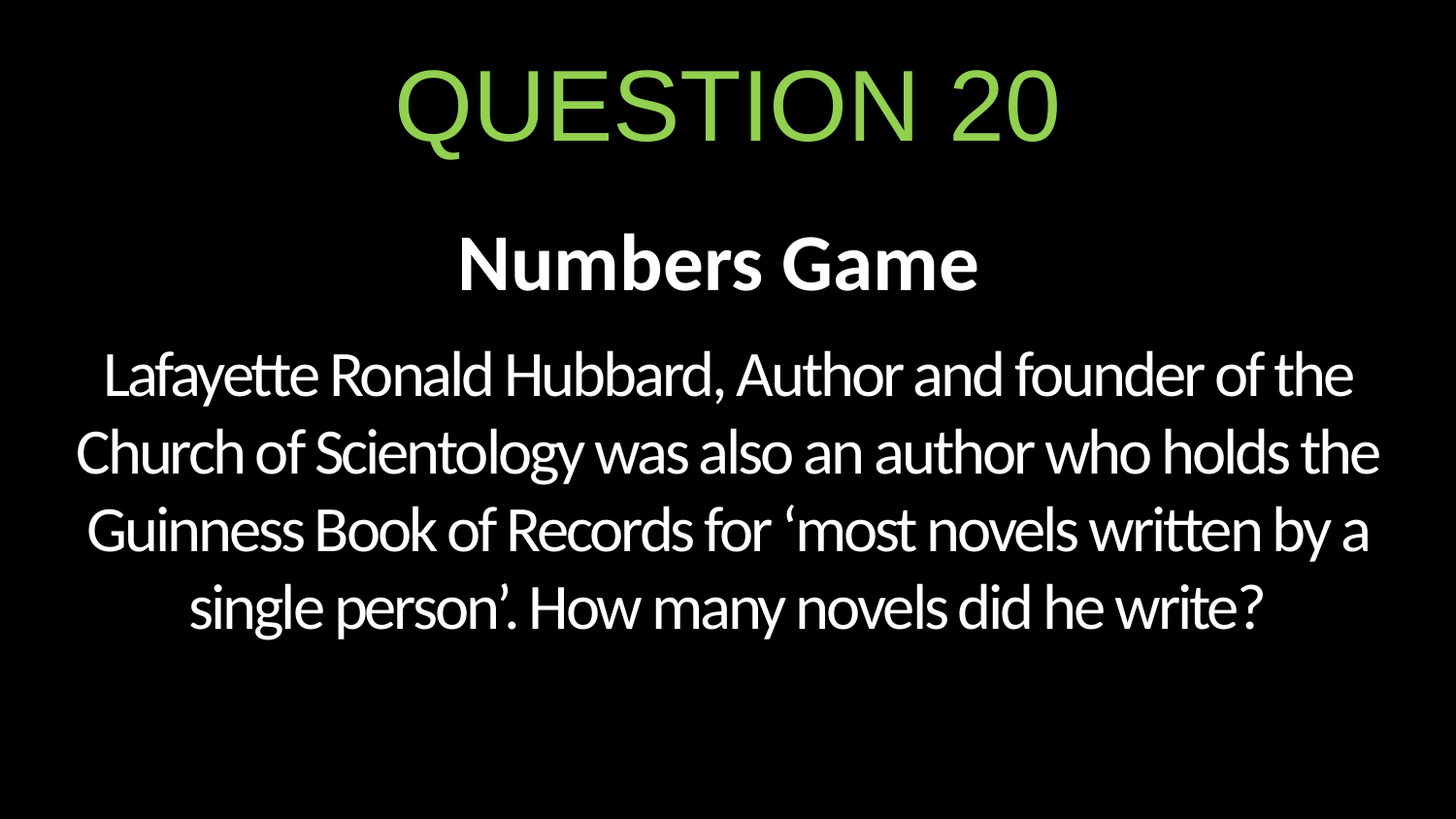

# QUESTION 20
Numbers Game

Lafayette Ronald Hubbard, Author and founder of the Church of Scientology was also an author who holds the Guinness Book of Records for ‘most novels written by a single person’. How many novels did he write?